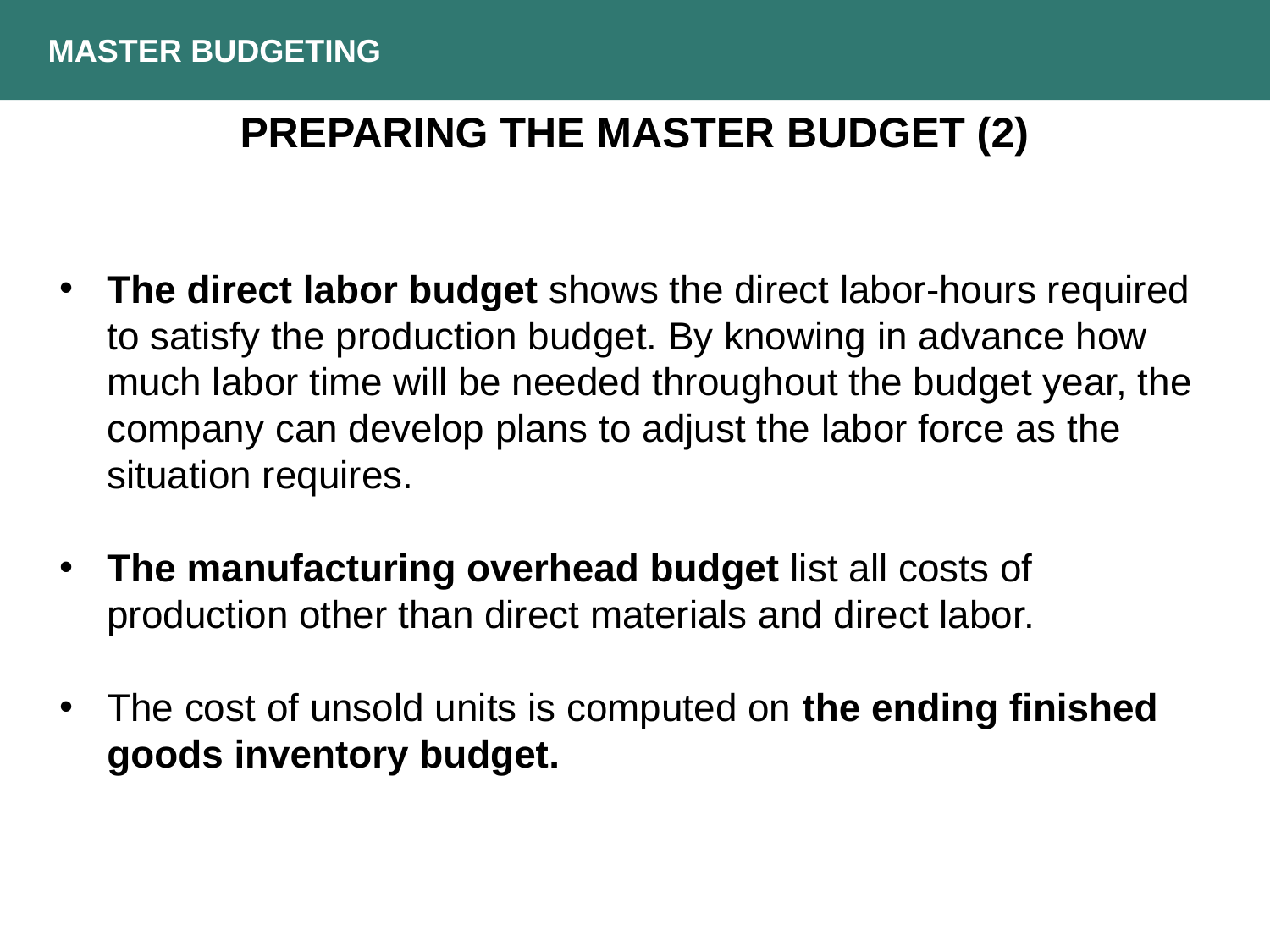

MASTER BUDGETING
PREPARING THE MASTER BUDGET (2)

The direct labor budget shows the direct labor-hours required to satisfy the production budget. By knowing in advance how much labor time will be needed throughout the budget year, the company can develop plans to adjust the labor force as the situation requires.

The manufacturing overhead budget list all costs of production other than direct materials and direct labor.

The cost of unsold units is computed on the ending finished goods inventory budget.